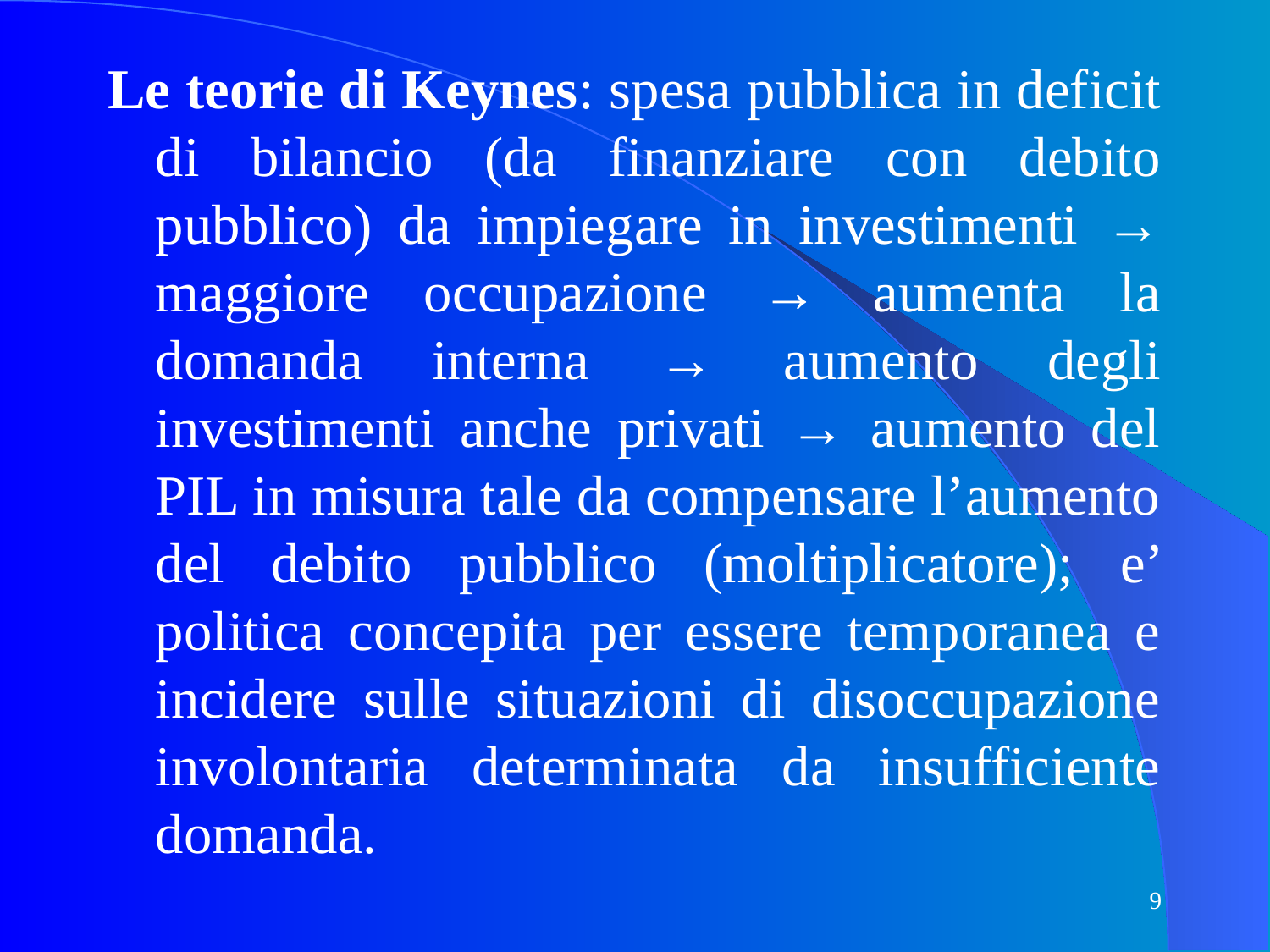

Le teorie di Keynes: spesa pubblica in deficit di bilancio (da finanziare con debito pubblico) da impiegare in investimenti → maggiore occupazione → aumenta la domanda interna → aumento degli investimenti anche privati → aumento del PIL in misura tale da compensare l’aumento del debito pubblico (moltiplicatore); e’ politica concepita per essere temporanea e incidere sulle situazioni di disoccupazione involontaria determinata da insufficiente domanda.

9